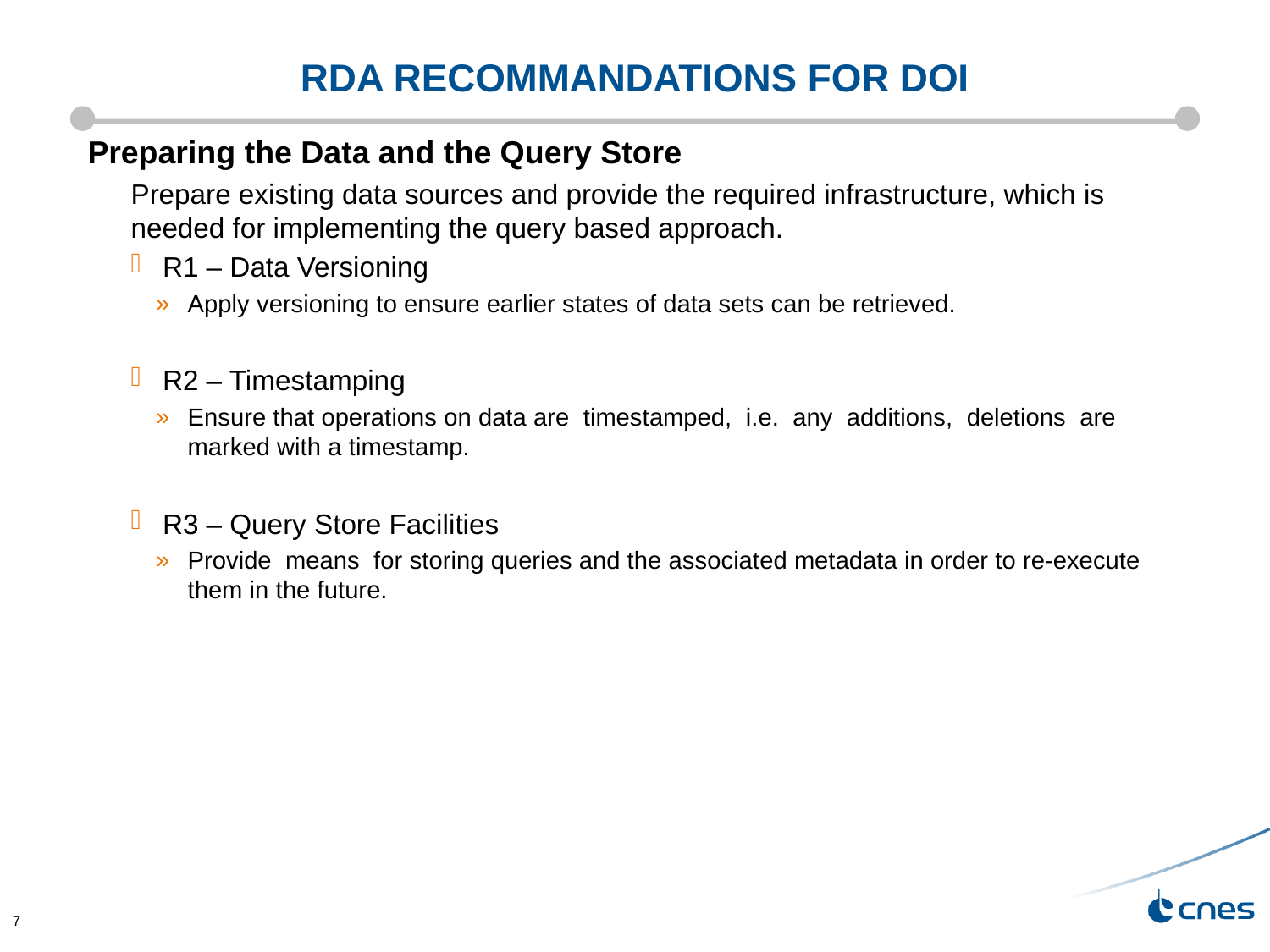

# RDA recommandations for DOI
Preparing the Data and the Query Store
Prepare existing data sources and provide the required infrastructure, which is needed for implementing the query based approach.
R1 – Data Versioning
Apply versioning to ensure earlier states of data sets can be retrieved.

R2 – Timestamping
Ensure that operations on data are  timestamped,  i.e.  any  additions,  deletions  are marked with a timestamp.

R3 – Query Store Facilities
Provide  means  for storing queries and the associated metadata in order to re-execute them in the future.

7